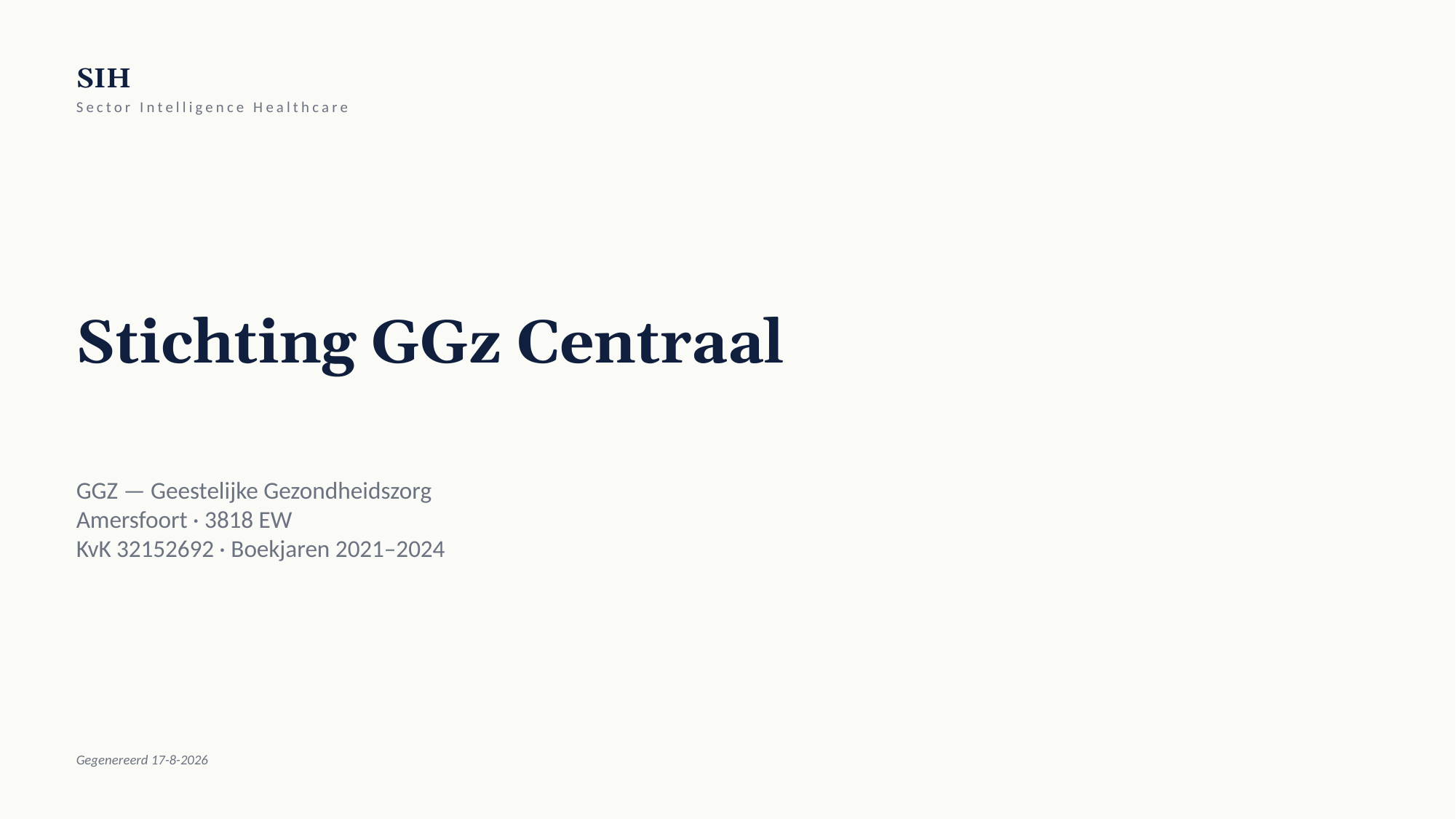

SIH
Sector Intelligence Healthcare
Stichting GGz Centraal
GGZ — Geestelijke Gezondheidszorg
Amersfoort · 3818 EW
KvK 32152692 · Boekjaren 2021–2024
Gegenereerd 17-8-2026